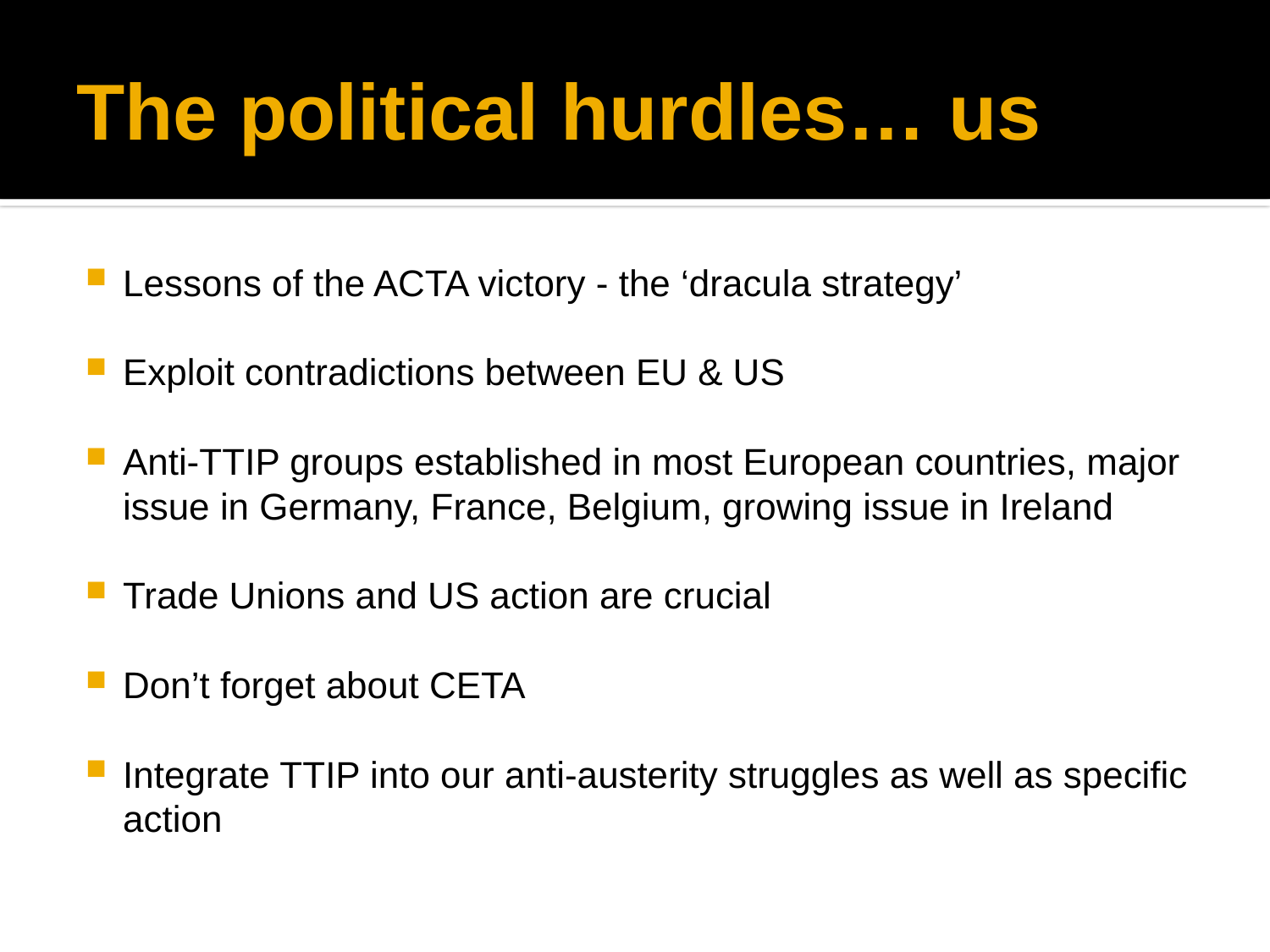

# The political hurdles… us
Lessons of the ACTA victory - the ‘dracula strategy’

Exploit contradictions between EU & US

Anti-TTIP groups established in most European countries, major issue in Germany, France, Belgium, growing issue in Ireland

Trade Unions and US action are crucial

Don’t forget about CETA

Integrate TTIP into our anti-austerity struggles as well as specific action